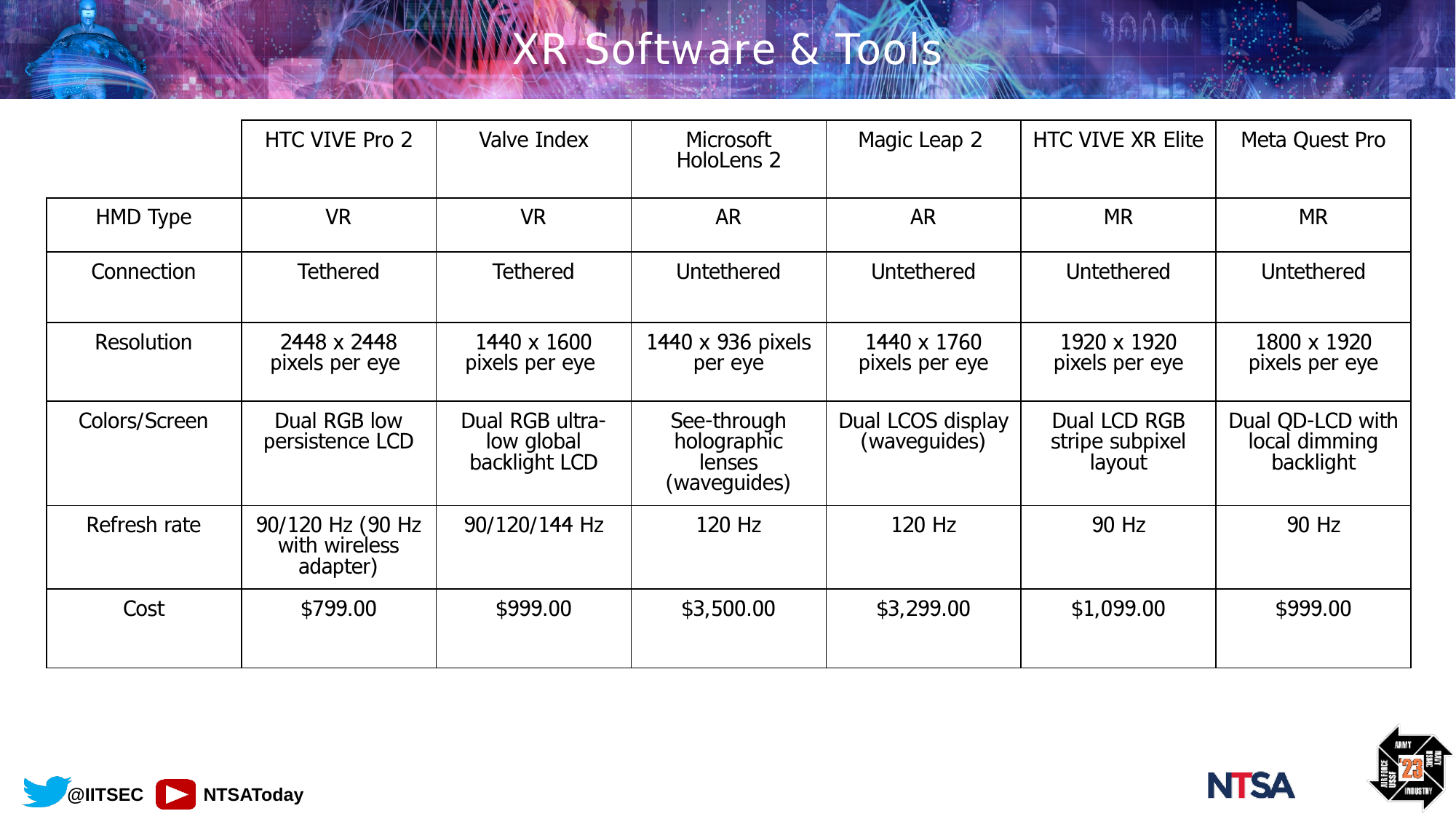

# XR Software & Tools
|  | HTC VIVE Pro 2 | Valve Index | Microsoft HoloLens 2 | Magic Leap 2 | HTC VIVE XR Elite | Meta Quest Pro |
| --- | --- | --- | --- | --- | --- | --- |
| HMD Type | VR | VR | AR | AR | MR | MR |
| Connection | Tethered | Tethered | Untethered | Untethered | Untethered | Untethered |
| Resolution | 2448 x 2448 pixels per eye | 1440 x 1600 pixels per eye | 1440 x 936 pixels per eye | 1440 x 1760 pixels per eye | 1920 x 1920 pixels per eye | 1800 x 1920 pixels per eye |
| Colors/Screen | Dual RGB low persistence LCD | Dual RGB ultra-low global backlight LCD | See-through holographic lenses (waveguides) | Dual LCOS display (waveguides) | Dual LCD RGB stripe subpixel layout | Dual QD-LCD with local dimming backlight |
| Refresh rate | 90/120 Hz (90 Hz with wireless adapter) | 90/120/144 Hz | 120 Hz | 120 Hz | 90 Hz | 90 Hz |
| Cost | $799.00 | $999.00 | $3,500.00 | $3,299.00 | $1,099.00 | $999.00 |